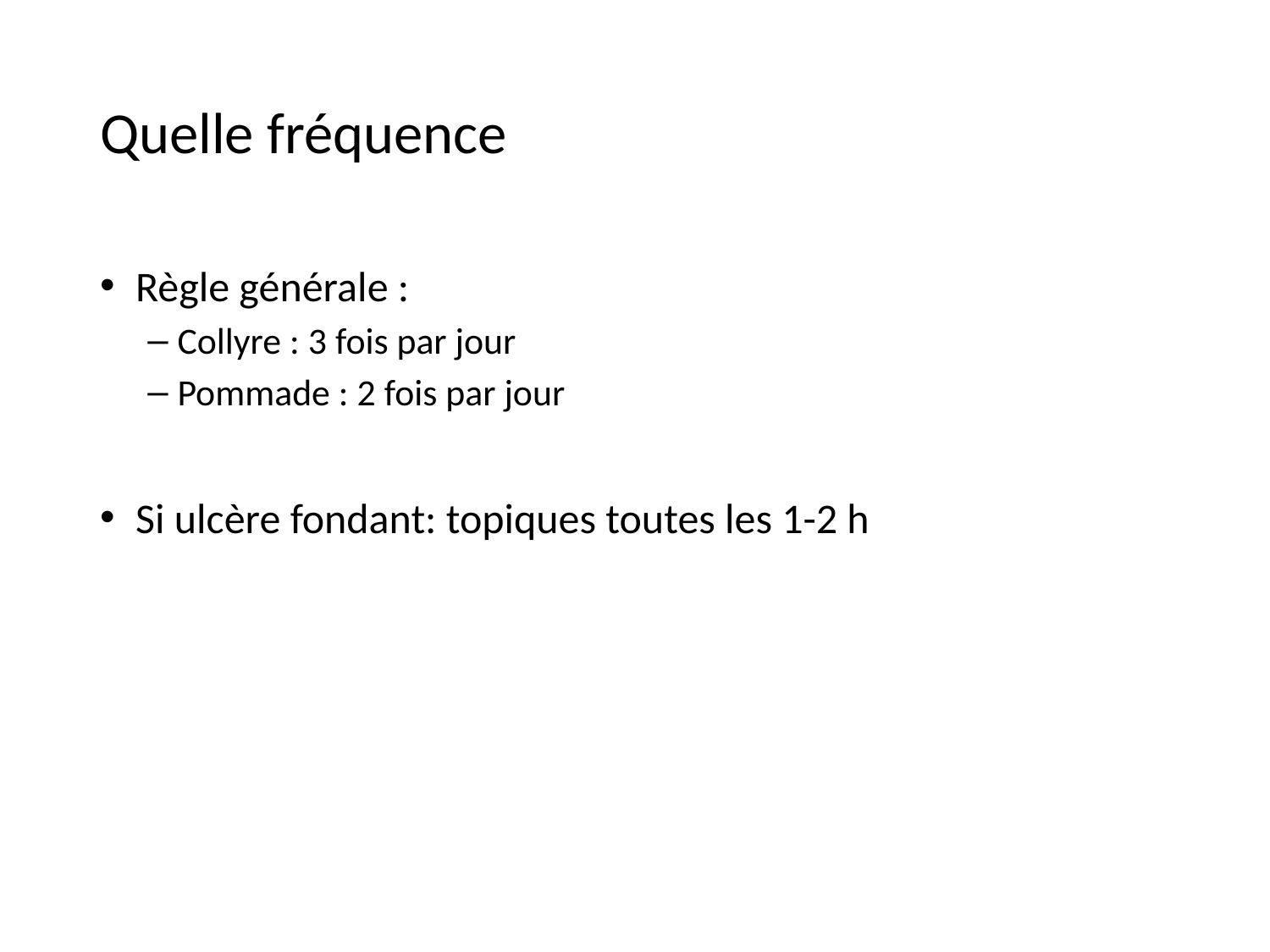

# Quelle fréquence
Règle générale :
Collyre : 3 fois par jour
Pommade : 2 fois par jour

Si ulcère fondant: topiques toutes les 1-2 h